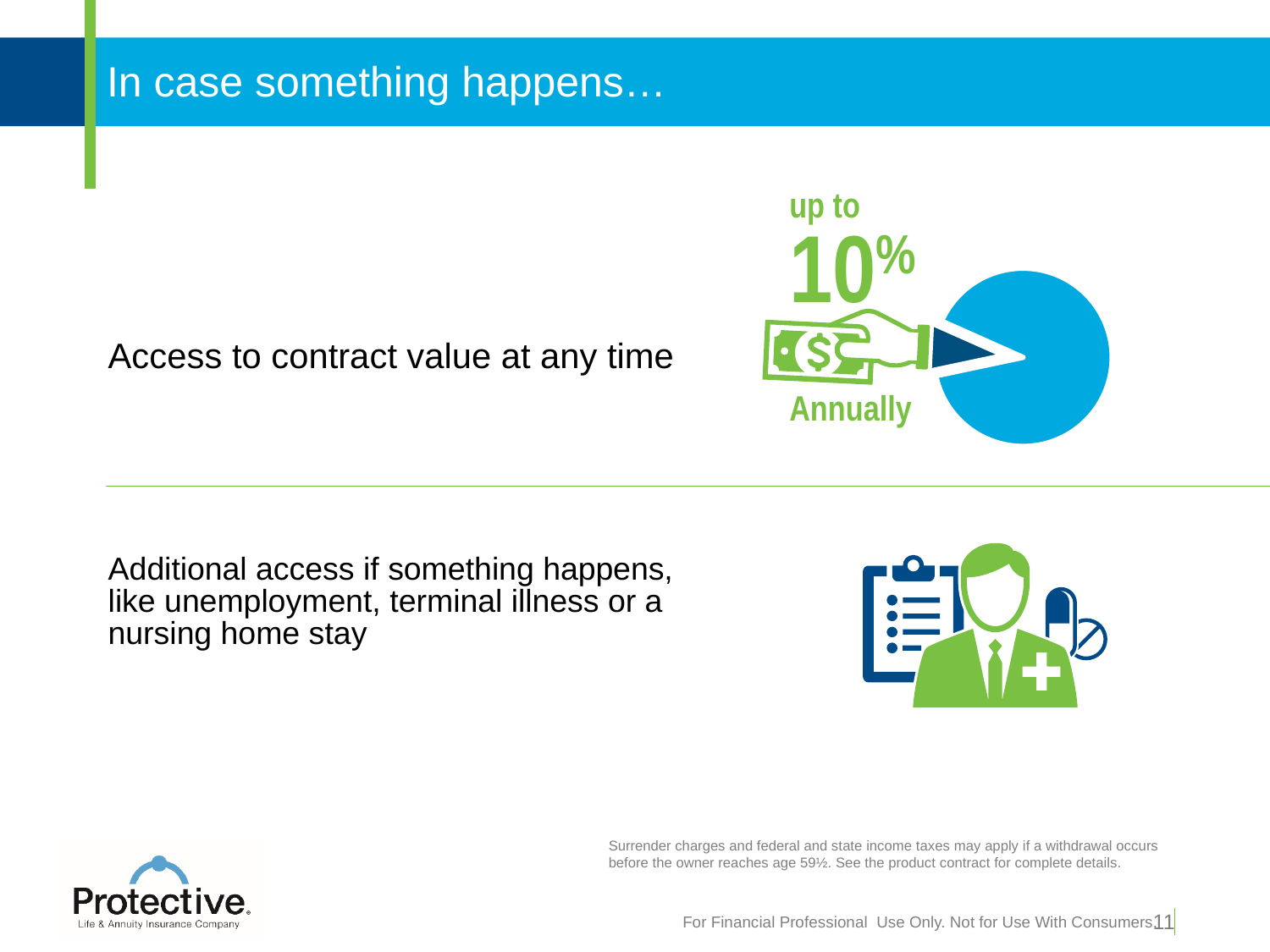

In case something happens…
up to
10%
Annually

### Chart

| Category | Sales |
|---|---|
| 1st Qtr | 90.0 |
| 2nd Qtr | 10.0 |

Access to contract value at any time

Additional access if something happens, like unemployment, terminal illness or a nursing home stay

Surrender charges and federal and state income taxes may apply if a withdrawal occurs before the owner reaches age 59½. See the product contract for complete details.